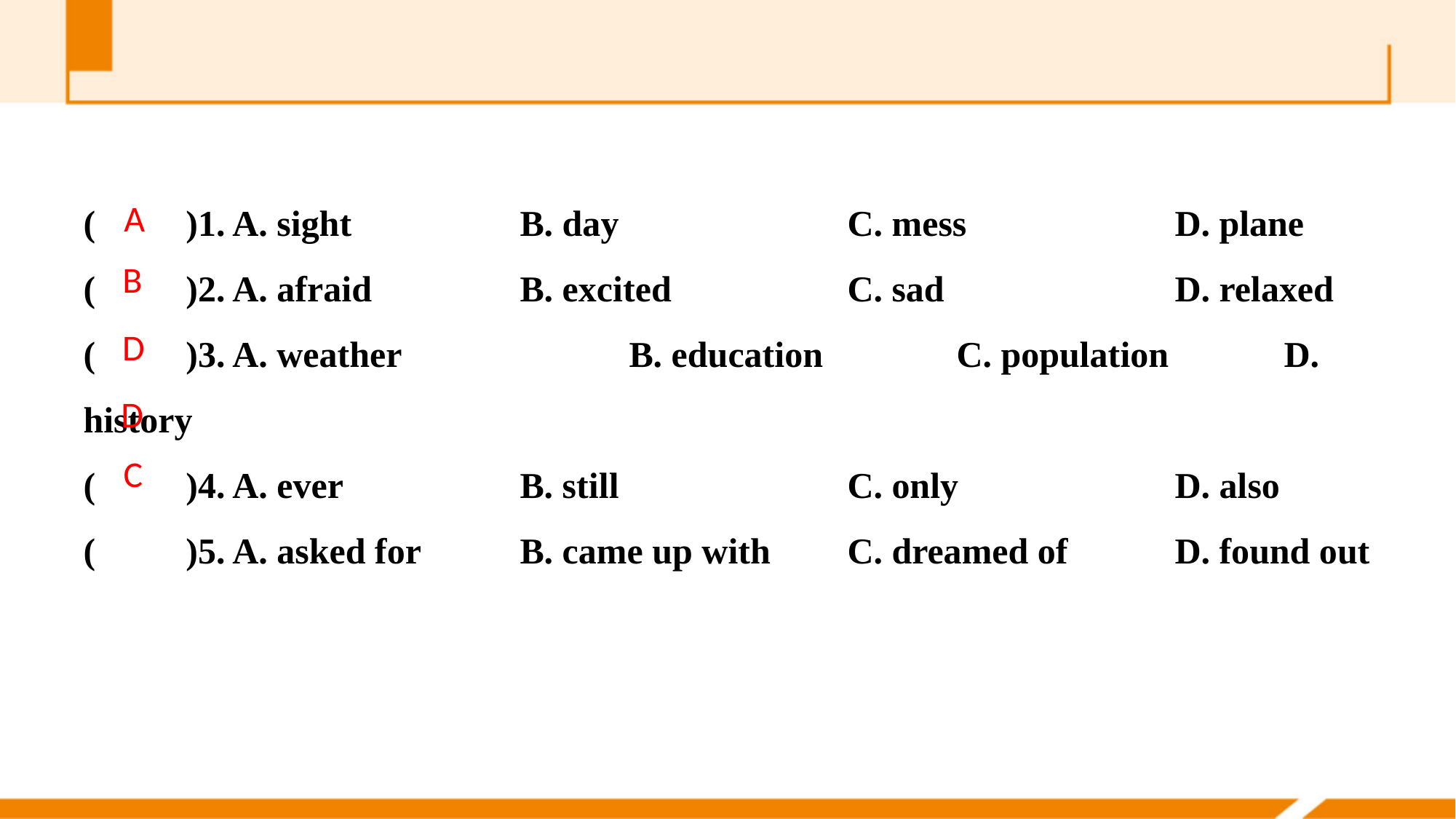

(　　)1. A. sight  		B. day  		C. mess  		D. plane
(　　)2. A. afraid  		B. excited		C. sad  		D. relaxed
(　　)3. A. weather  		B. education		C. population  	D. history
(　　)4. A. ever  		B. still  		C. only  		D. also
(　　)5. A. asked for  	B. came up with	C. dreamed of  	D. found out
A
B
D
D
C